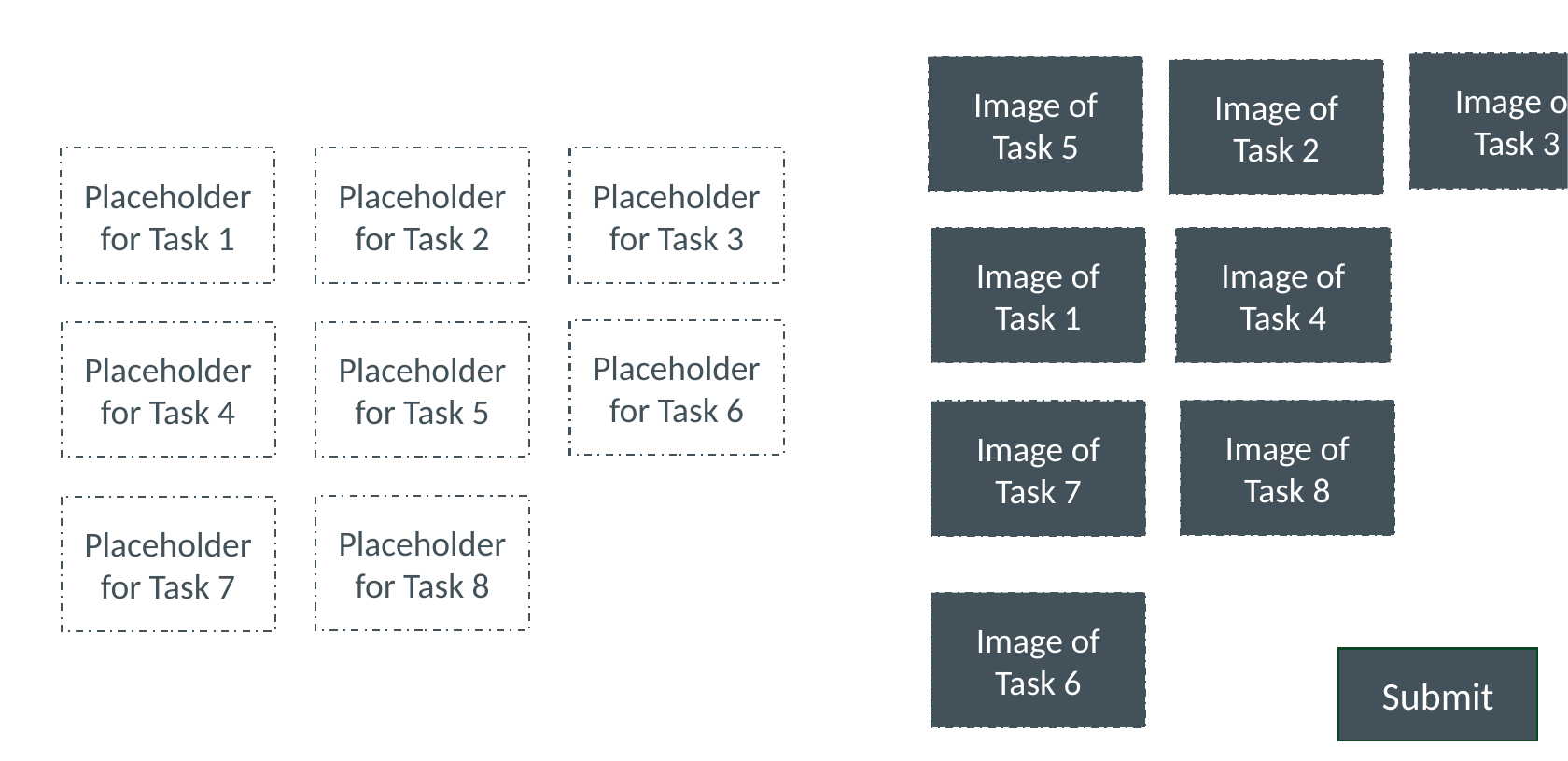

Step 1
Step 2
Step 3
Step 4
Step 5
Step 6
Step 7
Step 8
Image of Task 3
Image of Task 5
Image of Task 2
Placeholder for Task 1
Placeholder for Task 2
Placeholder for Task 3
Image of Task 1
Image of Task 4
Placeholder for Task 6
Placeholder for Task 4
Placeholder for Task 5
Image of Task 8
Image of Task 7
Placeholder for Task 8
Placeholder for Task 7
Image of Task 6
Submit